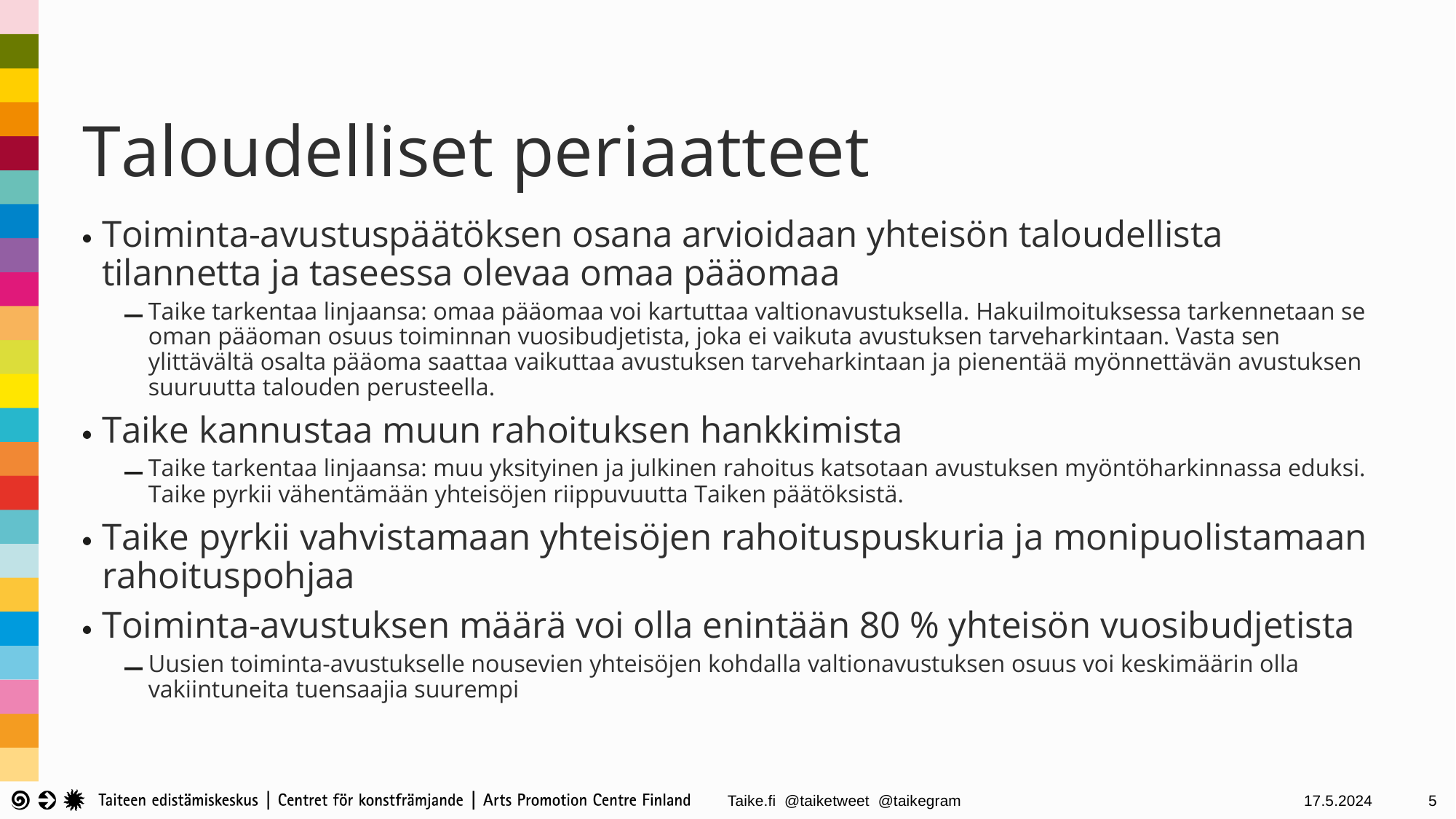

# Taloudelliset periaatteet
Toiminta-avustuspäätöksen osana arvioidaan yhteisön taloudellista tilannetta ja taseessa olevaa omaa pääomaa
Taike tarkentaa linjaansa: omaa pääomaa voi kartuttaa valtionavustuksella. Hakuilmoituksessa tarkennetaan se oman pääoman osuus toiminnan vuosibudjetista, joka ei vaikuta avustuksen tarveharkintaan. Vasta sen ylittävältä osalta pääoma saattaa vaikuttaa avustuksen tarveharkintaan ja pienentää myönnettävän avustuksen suuruutta talouden perusteella.
Taike kannustaa muun rahoituksen hankkimista
Taike tarkentaa linjaansa: muu yksityinen ja julkinen rahoitus katsotaan avustuksen myöntöharkinnassa eduksi. Taike pyrkii vähentämään yhteisöjen riippuvuutta Taiken päätöksistä.
Taike pyrkii vahvistamaan yhteisöjen rahoituspuskuria ja monipuolistamaan rahoituspohjaa
Toiminta-avustuksen määrä voi olla enintään 80 % yhteisön vuosibudjetista
Uusien toiminta-avustukselle nousevien yhteisöjen kohdalla valtionavustuksen osuus voi keskimäärin olla vakiintuneita tuensaajia suurempi
17.5.2024
5